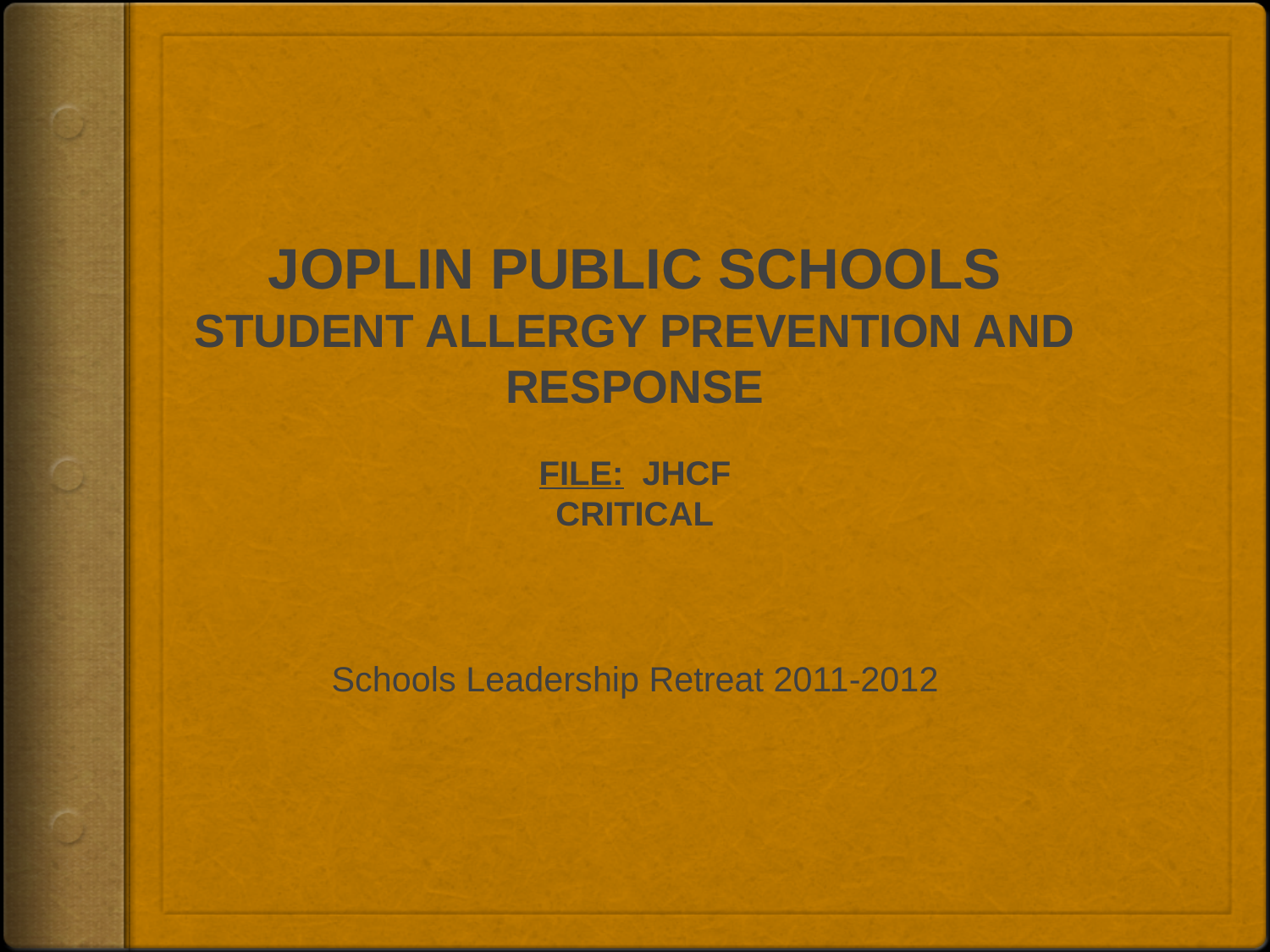

# JOPLIN PUBLIC SCHOOLS STUDENT ALLERGY PREVENTION AND RESPONSE FILE:  JHCF CRITICAL

Schools Leadership Retreat 2011-2012